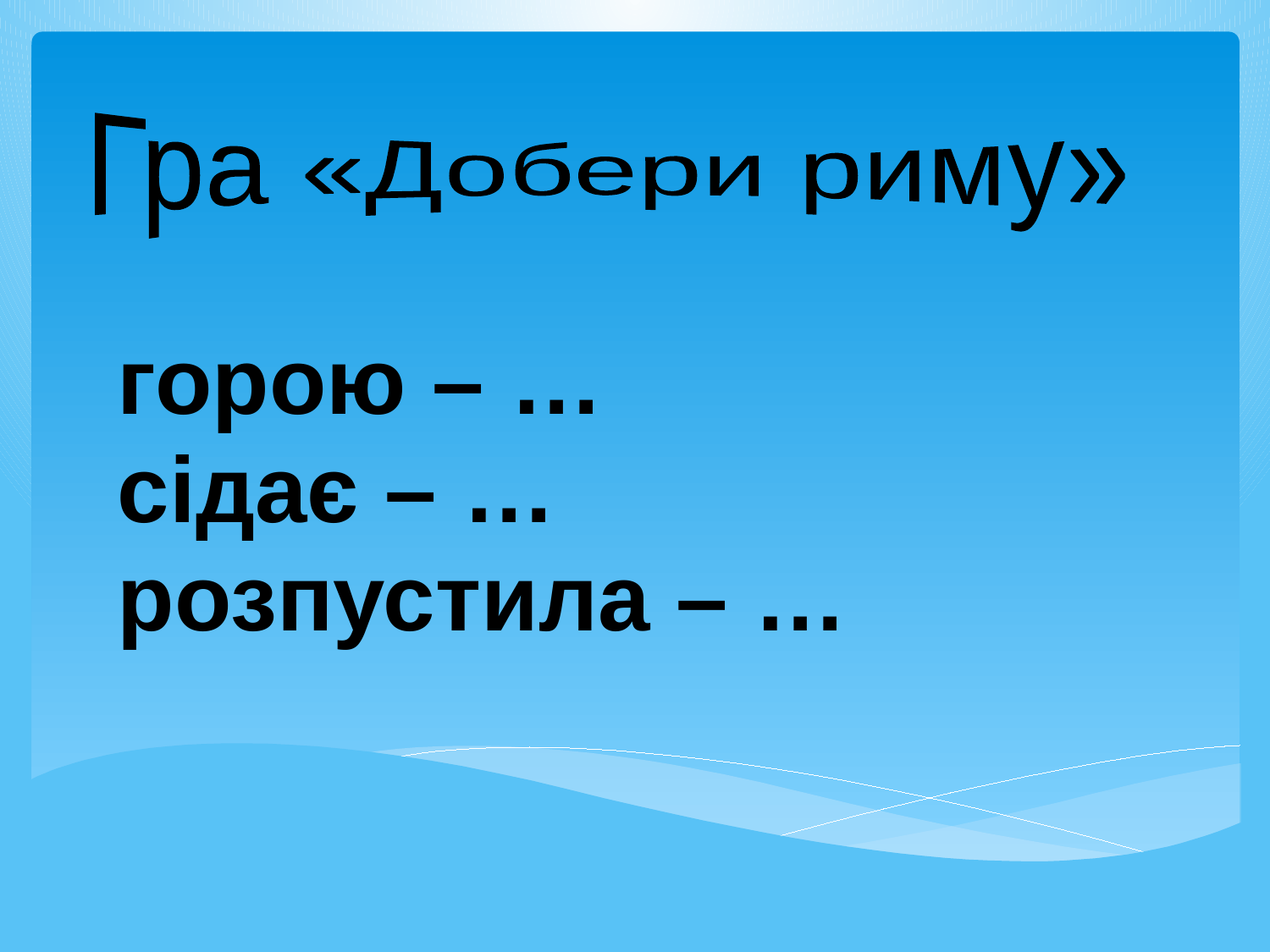

Гра «Добери риму»
горою – …
сідає – …
розпустила – …